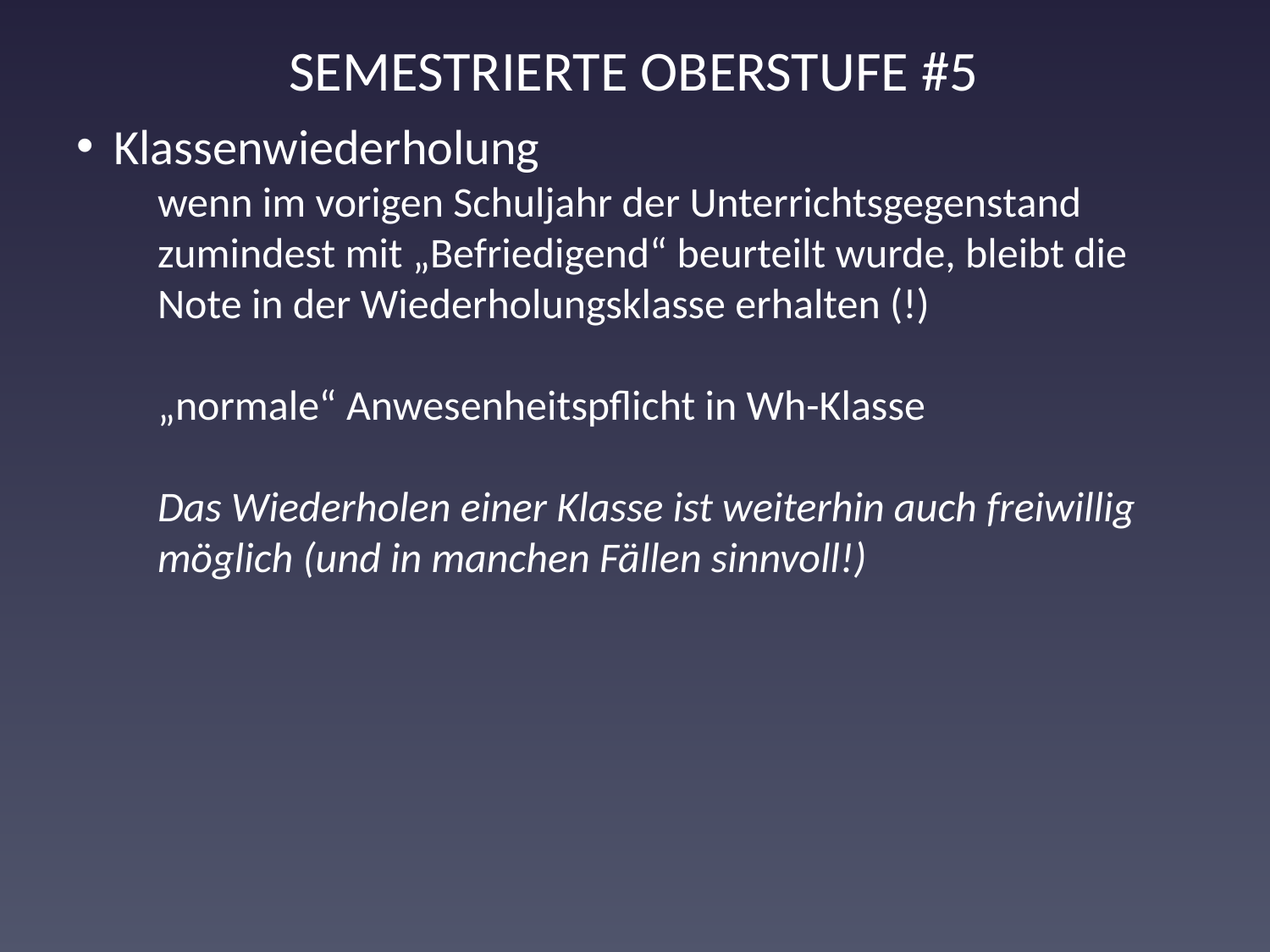

SEMESTRIERTE OBERSTUFE #5
Klassenwiederholung
wenn im vorigen Schuljahr der Unterrichtsgegenstand zumindest mit „Befriedigend“ beurteilt wurde, bleibt die Note in der Wiederholungsklasse erhalten (!)
„normale“ Anwesenheitspflicht in Wh-Klasse

Das Wiederholen einer Klasse ist weiterhin auch freiwillig möglich (und in manchen Fällen sinnvoll!)